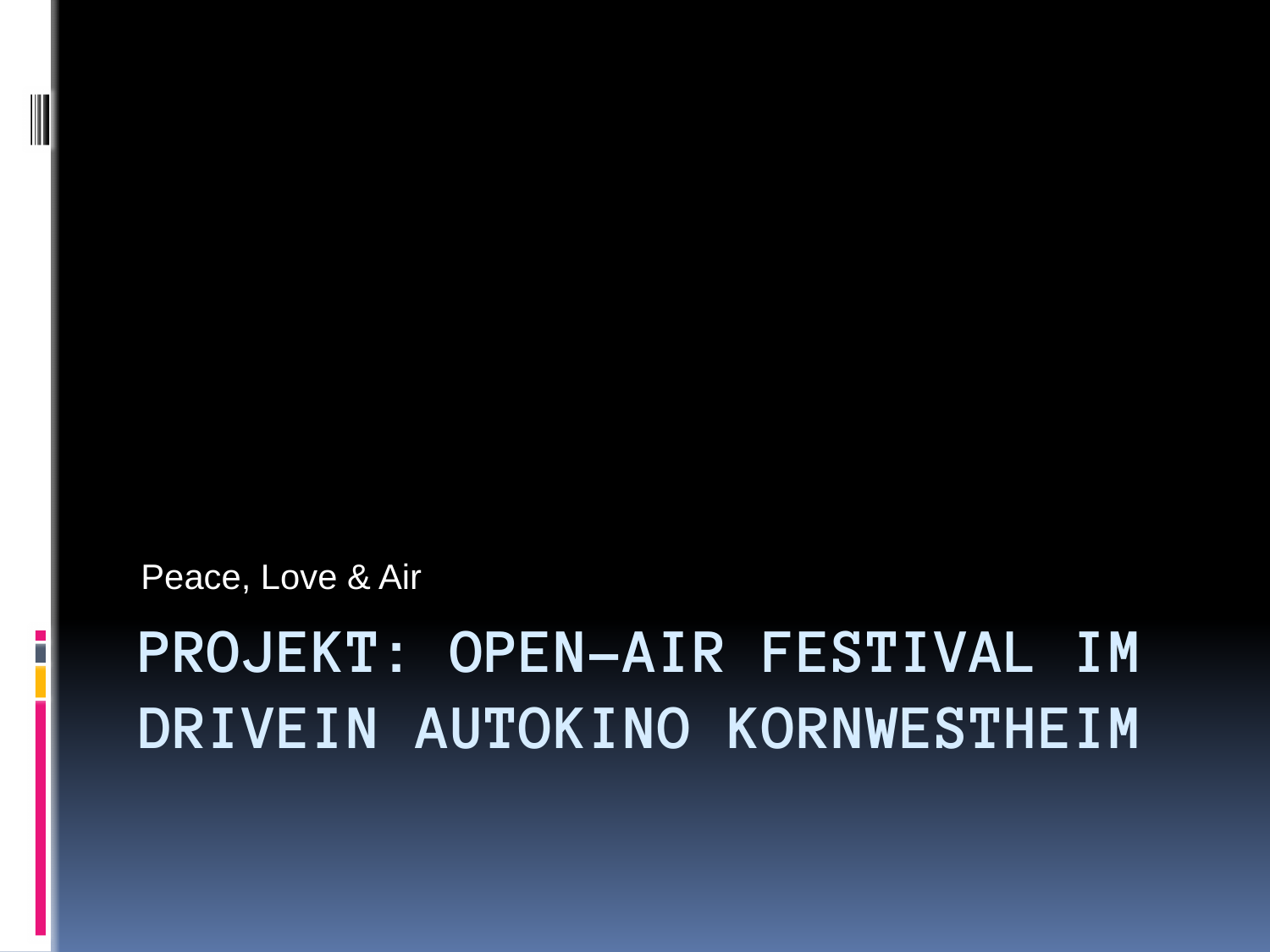

Peace, Love & Air
# Projekt: Open-Air Festival im DriveIN Autokino Kornwestheim